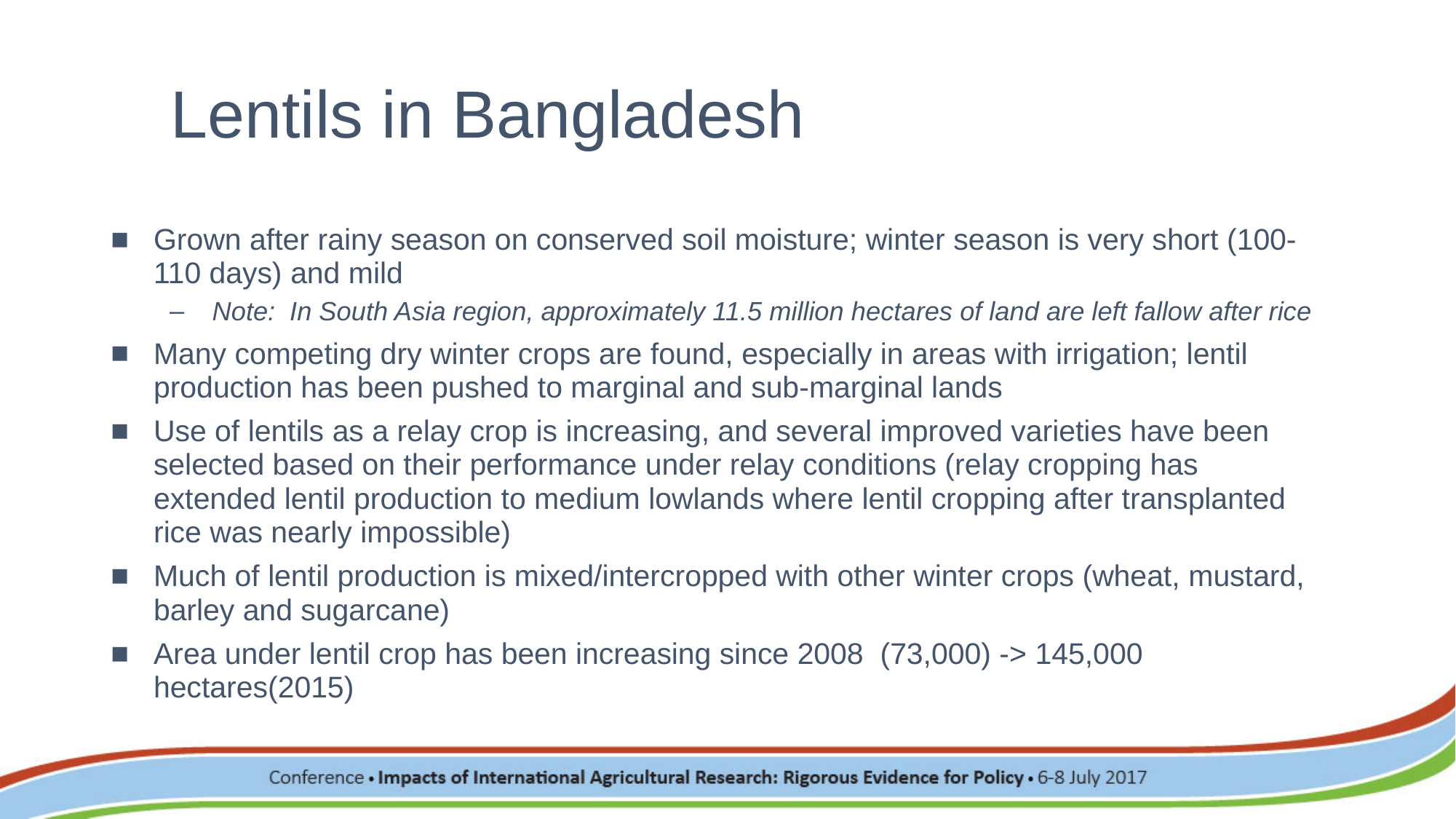

# Lentils in Bangladesh
Grown after rainy season on conserved soil moisture; winter season is very short (100-110 days) and mild
Note:  In South Asia region, approximately 11.5 million hectares of land are left fallow after rice
Many competing dry winter crops are found, especially in areas with irrigation; lentil production has been pushed to marginal and sub-marginal lands
Use of lentils as a relay crop is increasing, and several improved varieties have been selected based on their performance under relay conditions (relay cropping has extended lentil production to medium lowlands where lentil cropping after transplanted rice was nearly impossible)
Much of lentil production is mixed/intercropped with other winter crops (wheat, mustard, barley and sugarcane)
Area under lentil crop has been increasing since 2008  (73,000) -> 145,000 hectares(2015)